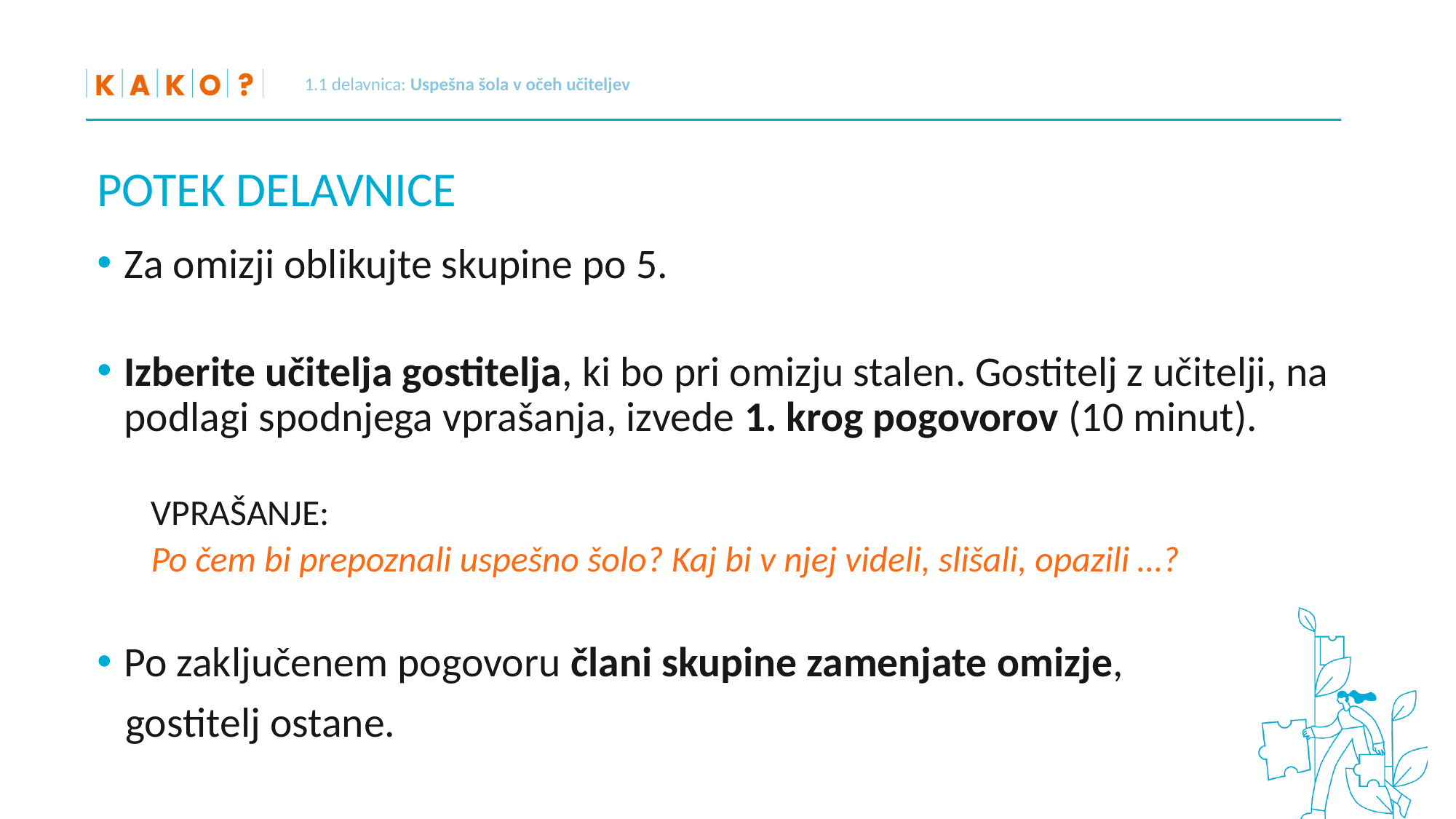

1.1 delavnica: Uspešna šola v očeh učiteljev
# POTEK DELAVNICE
Za omizji oblikujte skupine po 5.

Izberite učitelja gostitelja, ki bo pri omizju stalen. Gostitelj z učitelji, na podlagi spodnjega vprašanja, izvede 1. krog pogovorov (10 minut).

VPRAŠANJE:
Po čem bi prepoznali uspešno šolo? Kaj bi v njej videli, slišali, opazili …?

Po zaključenem pogovoru člani skupine zamenjate omizje,
   gostitelj ostane.